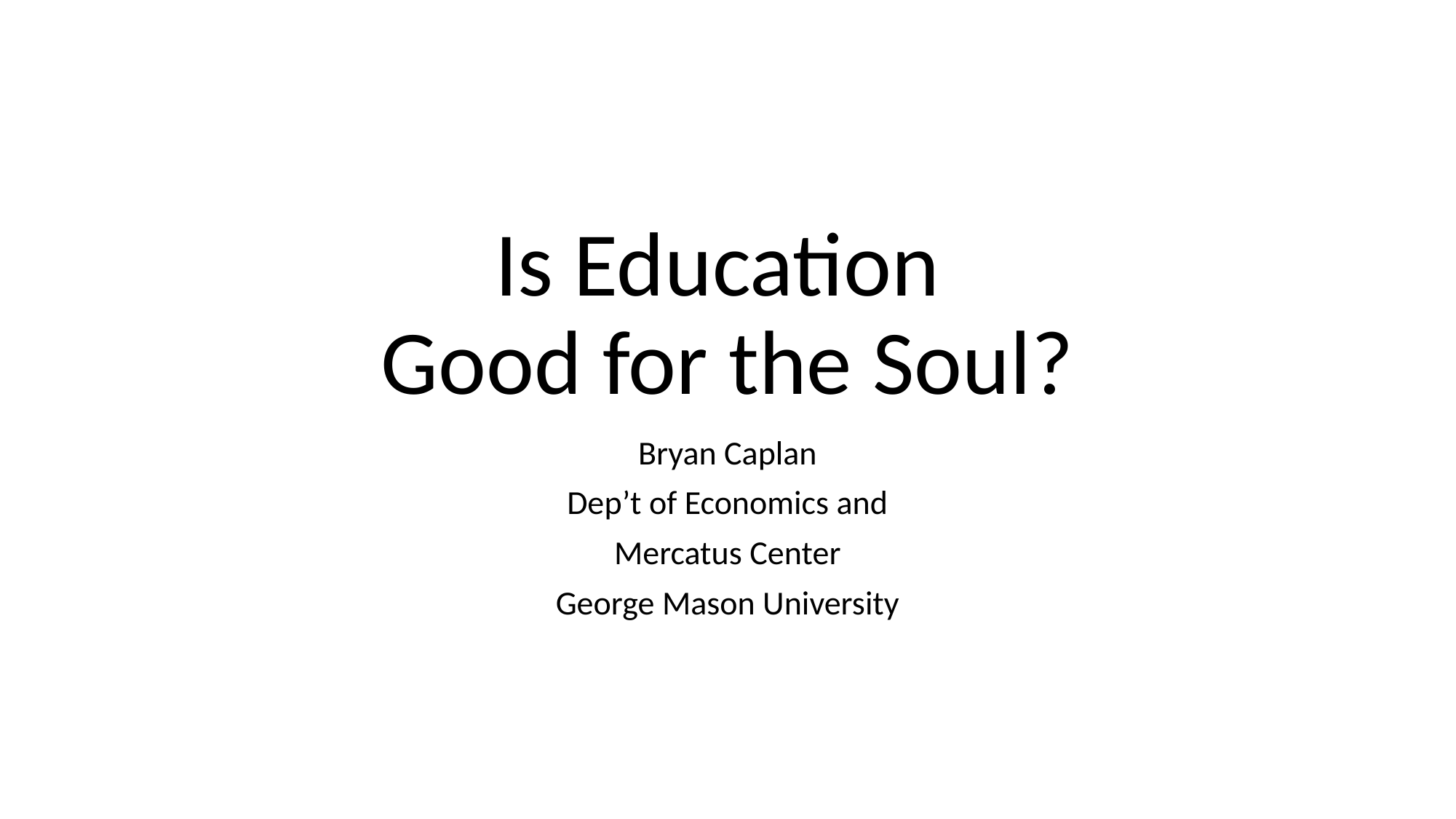

# Is Education Good for the Soul?
Bryan Caplan
Dep’t of Economics and
Mercatus Center
George Mason University